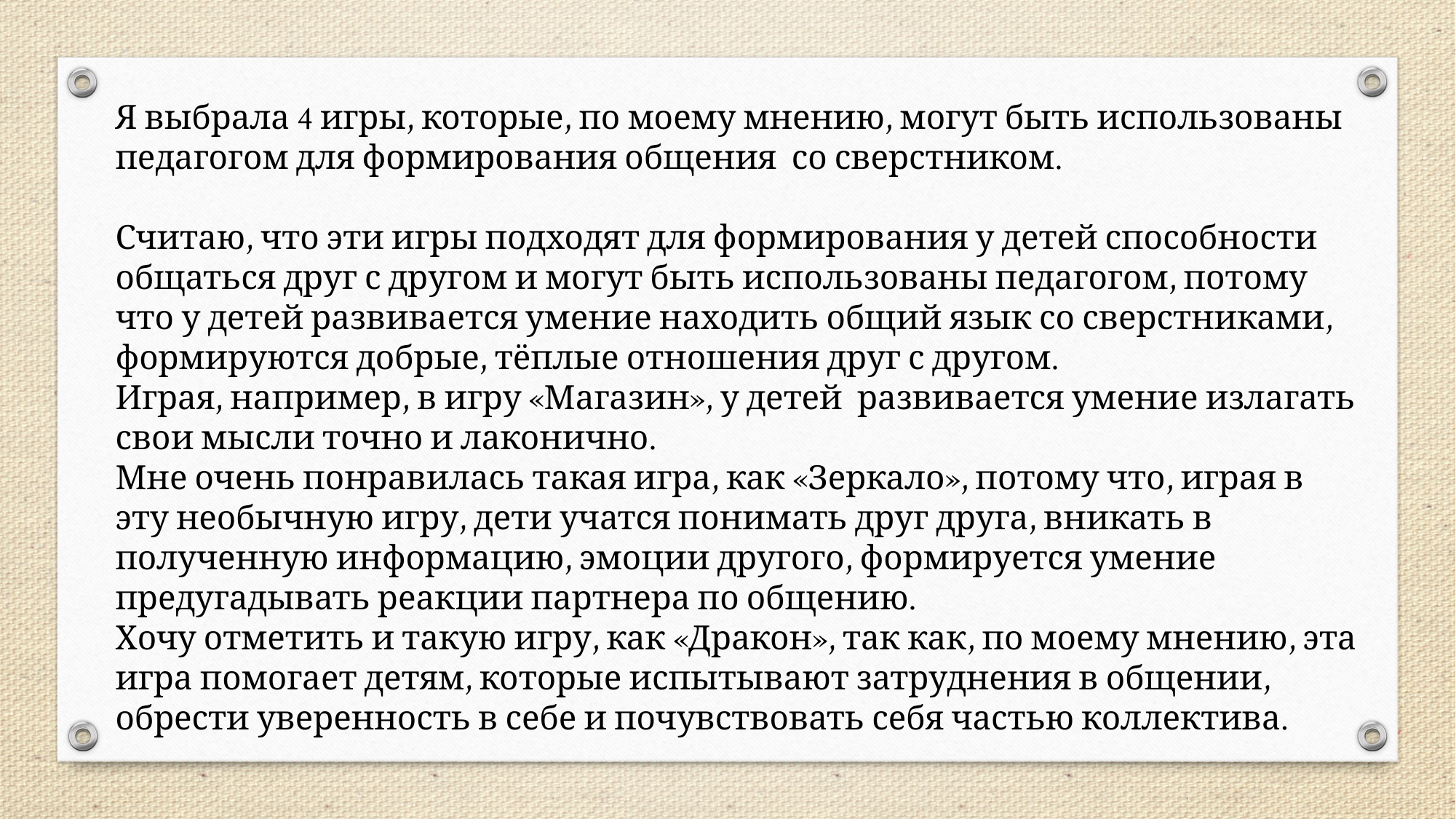

Я выбрала 4 игры, которые, по моему мнению, могут быть использованы педагогом для формирования общения  со сверстником.

Считаю, что эти игры подходят для формирования у детей способности общаться друг с другом и могут быть использованы педагогом, потому что у детей развивается умение находить общий язык со сверстниками, формируются добрые, тёплые отношения друг с другом.
Играя, например, в игру «Магазин», у детей  развивается умение излагать свои мысли точно и лаконично.
Мне очень понравилась такая игра, как «Зеркало», потому что, играя в эту необычную игру, дети учатся понимать друг друга, вникать в полученную информацию, эмоции другого, формируется умение предугадывать реакции партнера по общению.
Хочу отметить и такую игру, как «Дракон», так как, по моему мнению, эта игра помогает детям, которые испытывают затруднения в общении, обрести уверенность в себе и почувствовать себя частью коллектива.